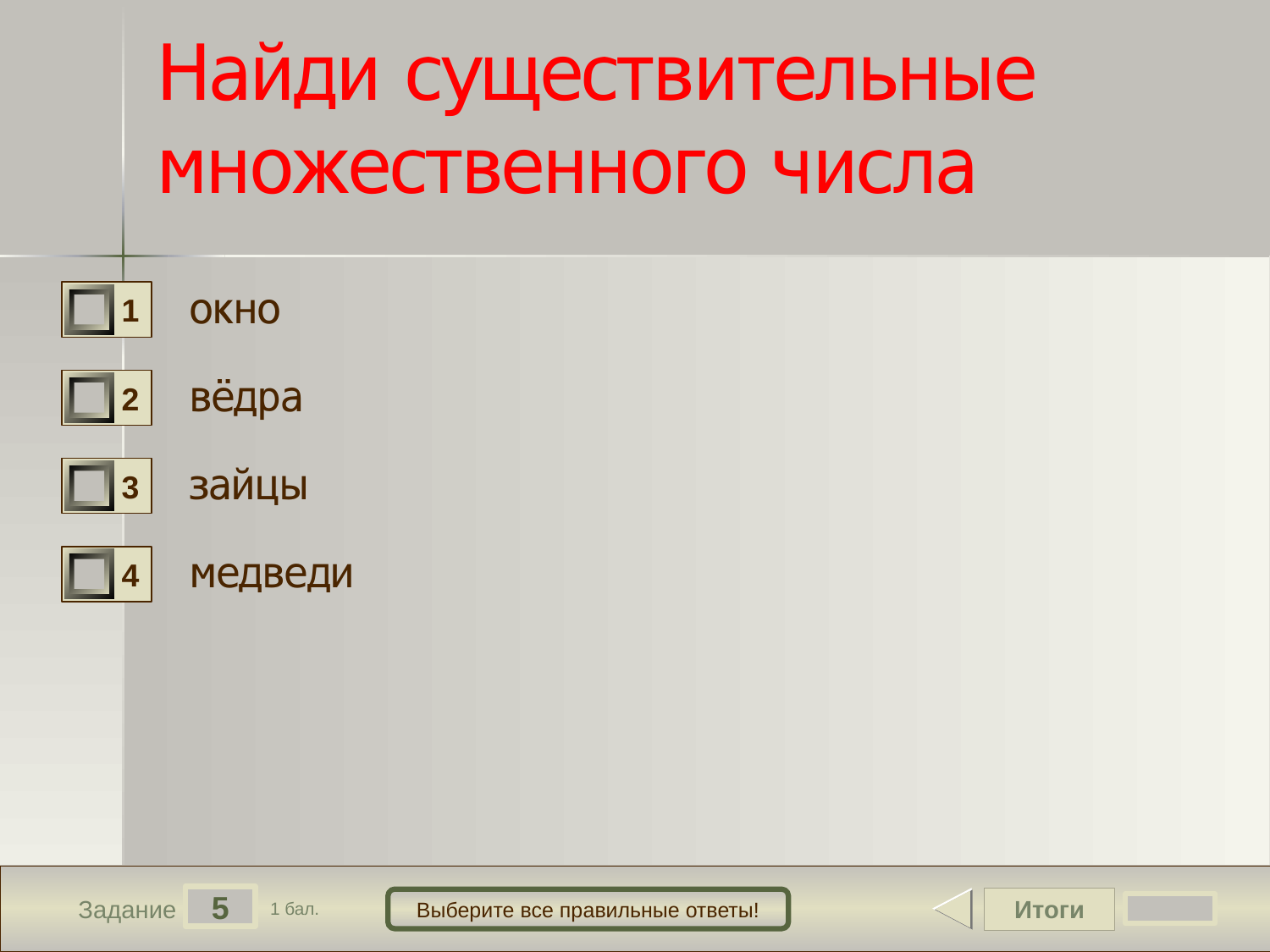

# Найди существительные множественного числа
окно
1

вёдра
2

зайцы
3

медведи
4

5

Итоги
Выберите все правильные ответы!
Задание

1 бал.